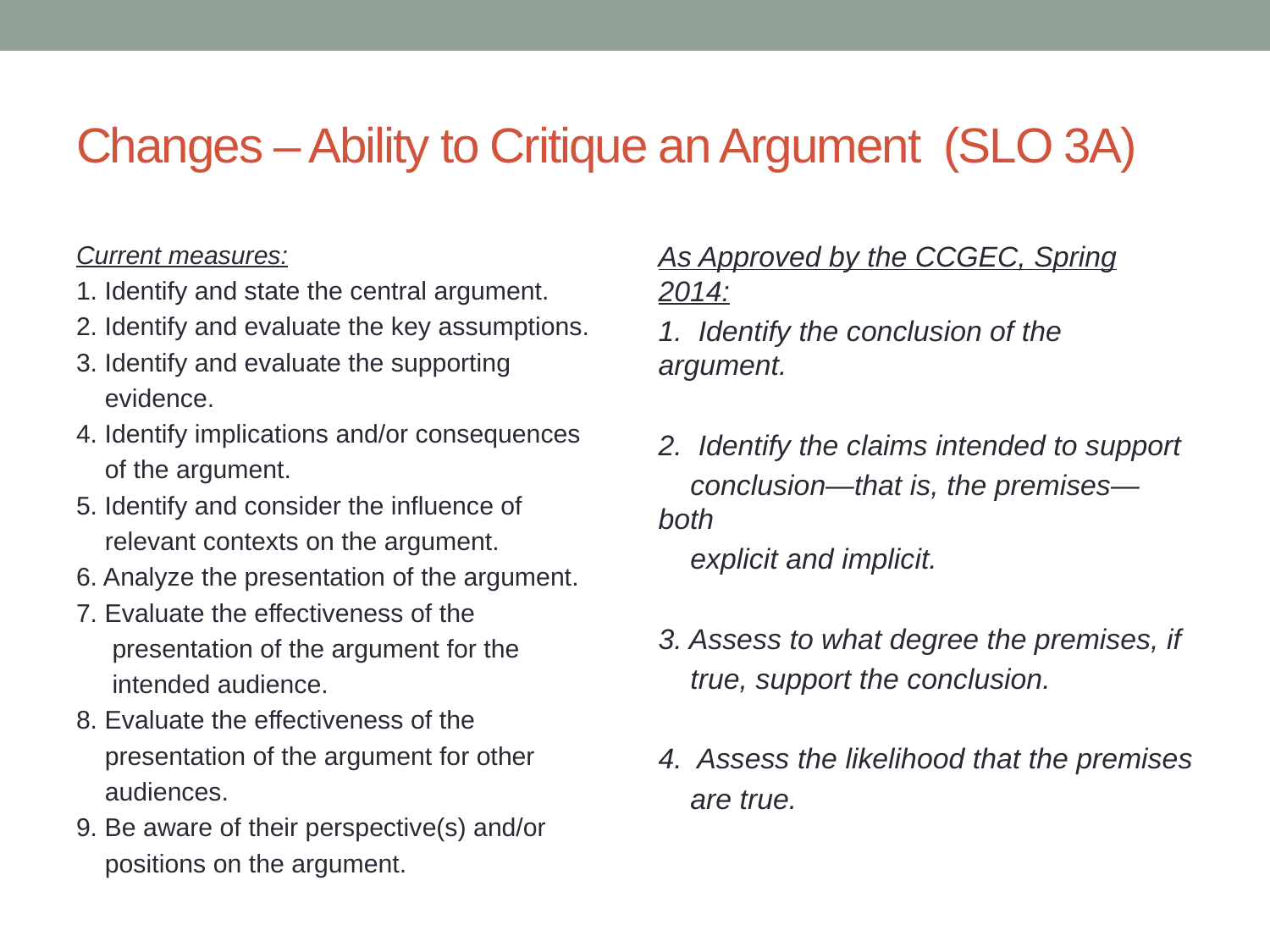

# Changes – Ability to Critique an Argument  (SLO 3A)
Current measures:
1. Identify and state the central argument.
2. Identify and evaluate the key assumptions.
3. Identify and evaluate the supporting
    evidence.
4. Identify implications and/or consequences
    of the argument.
5. Identify and consider the influence of
    relevant contexts on the argument.
6. Analyze the presentation of the argument.
7. Evaluate the effectiveness of the
     presentation of the argument for the
     intended audience.
8. Evaluate the effectiveness of the
    presentation of the argument for other
    audiences.
9. Be aware of their perspective(s) and/or
    positions on the argument.

As Approved by the CCGEC, Spring 2014:
1.  Identify the conclusion of the argument.

2.  Identify the claims intended to support
    conclusion—that is, the premises—both
    explicit and implicit.

3. Assess to what degree the premises, if
    true, support the conclusion.

4.  Assess the likelihood that the premises
    are true.